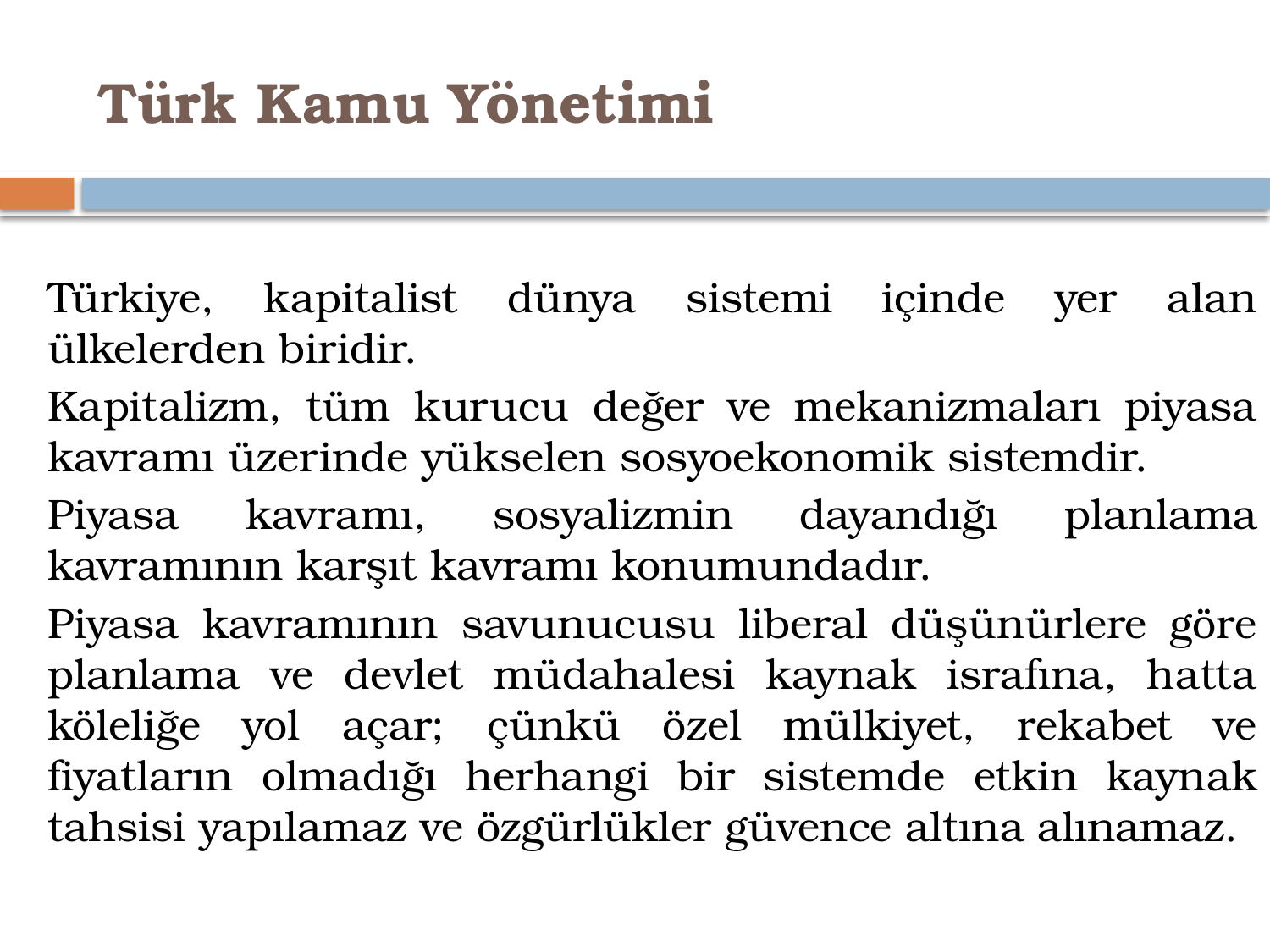

# Türk Kamu Yönetimi

Türkiye, kapitalist dünya sistemi içinde yer alan ülkelerden biridir.
Kapitalizm, tüm kurucu değer ve mekanizmaları piyasa kavramı üzerinde yükselen sosyoekonomik sistemdir.
Piyasa kavra­mı, sosyalizmin dayandığı planlama kavramının karşıt kavramı konumundadır.
Piyasa kavramının savunucusu liberal düşünürlere göre planlama ve devlet müdahalesi kaynak israfına, hatta köleliğe yol açar; çünkü özel mül­kiyet, rekabet ve fiyatların olmadığı herhangi bir sistem­de etkin kaynak tahsisi yapılamaz ve özgürlükler güven­ce altına alınamaz.